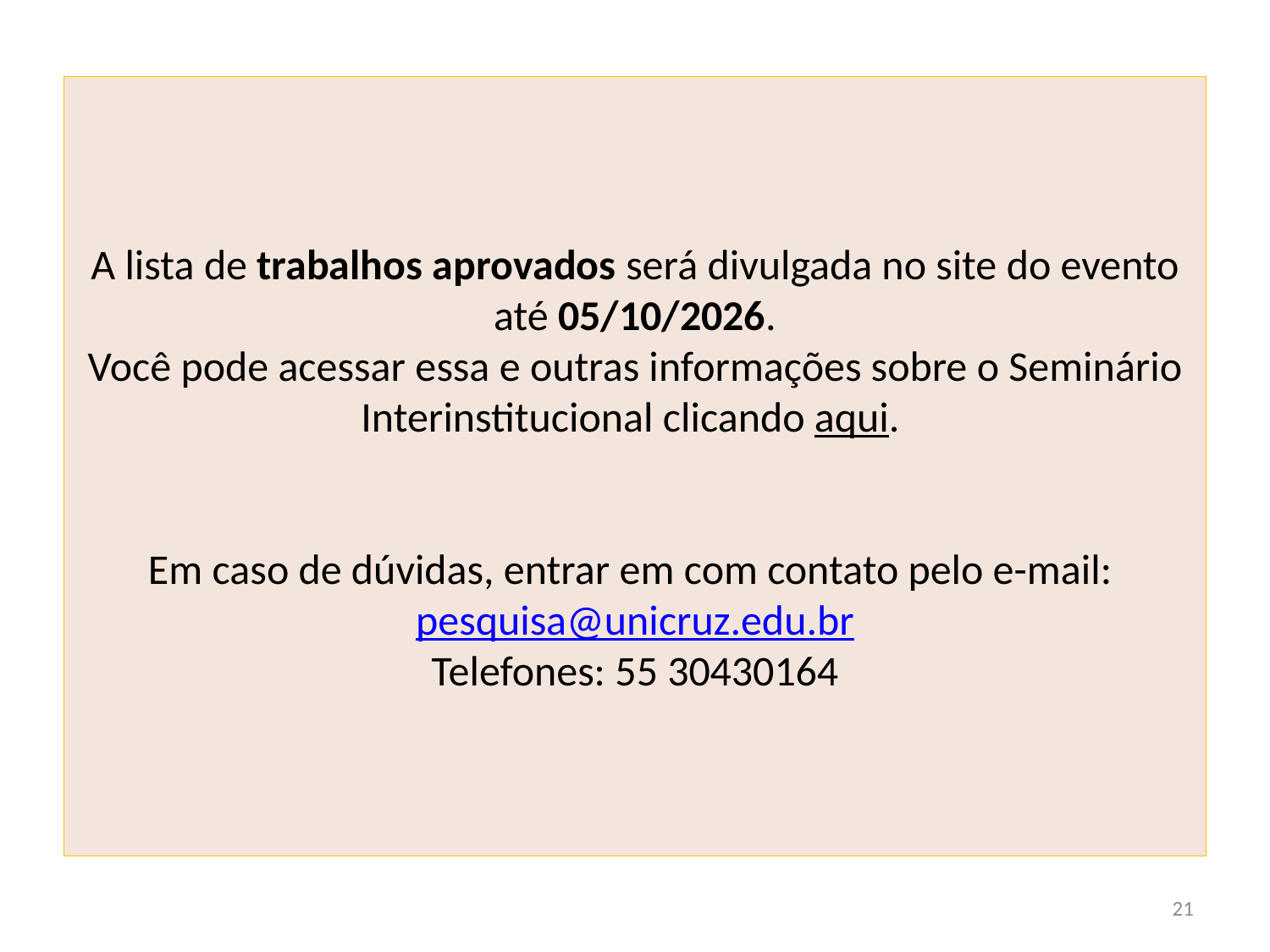

# A lista de trabalhos aprovados será divulgada no site do evento até 05/10/2026. Você pode acessar essa e outras informações sobre o Seminário Interinstitucional clicando aqui. Em caso de dúvidas, entrar em com contato pelo e-mail: pesquisa@unicruz.edu.br Telefones: 55 30430164
21